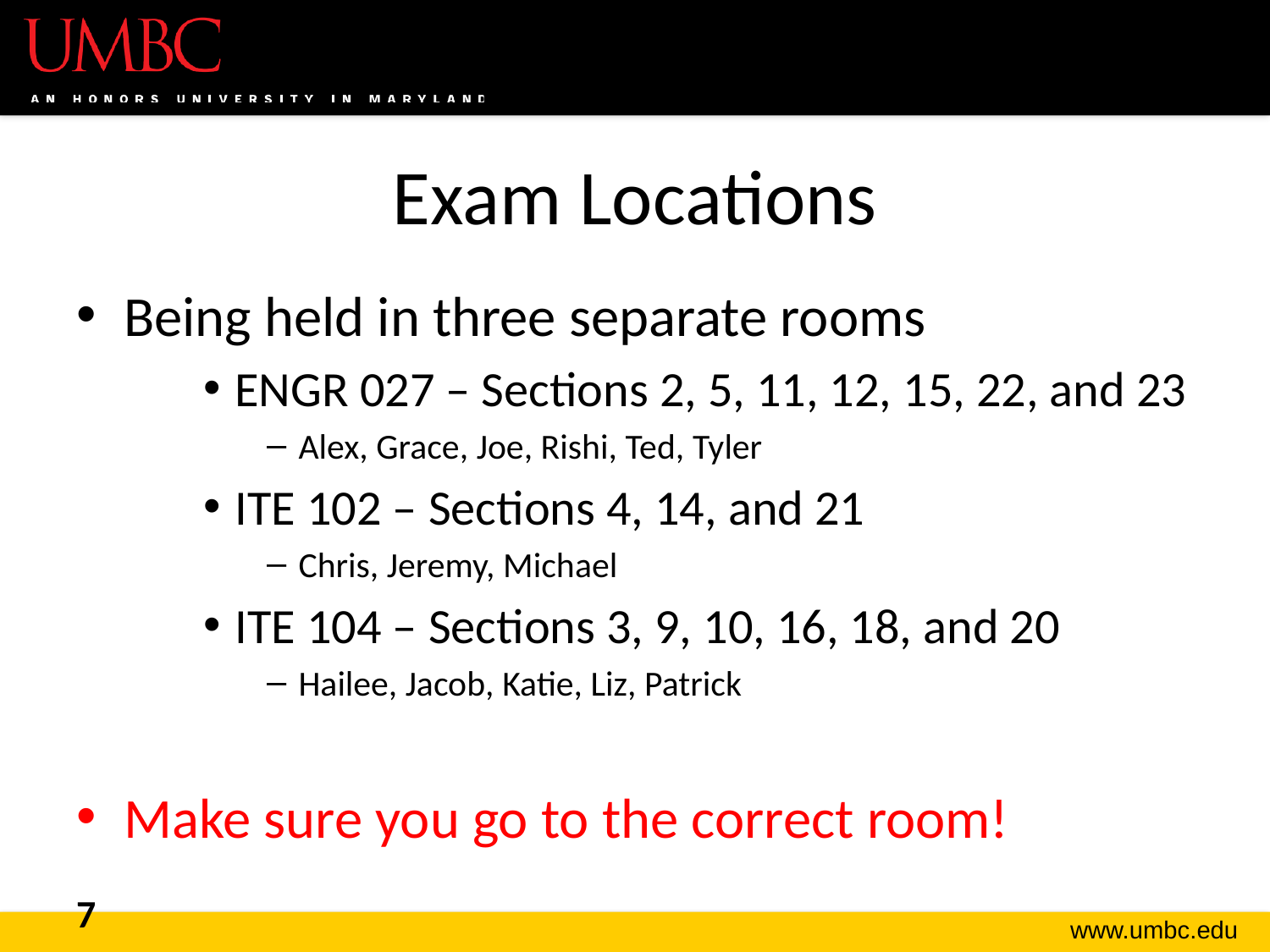

# Exam Locations
Being held in three separate rooms
ENGR 027 – Sections 2, 5, 11, 12, 15, 22, and 23
Alex, Grace, Joe, Rishi, Ted, Tyler
ITE 102 – Sections 4, 14, and 21
Chris, Jeremy, Michael
ITE 104 – Sections 3, 9, 10, 16, 18, and 20
Hailee, Jacob, Katie, Liz, Patrick

Make sure you go to the correct room!
7